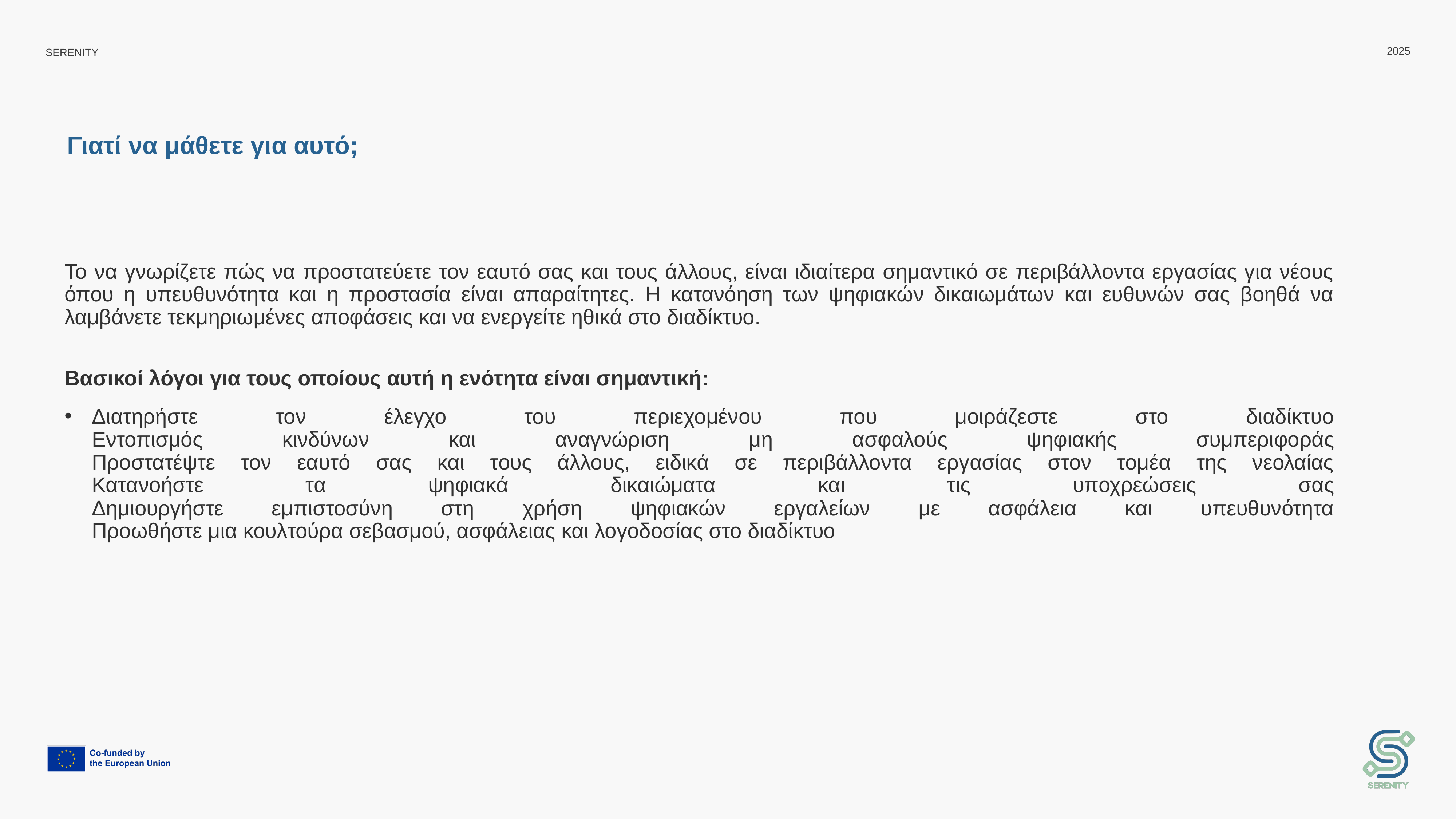

# Γιατί να μάθετε για αυτό;
Το να γνωρίζετε πώς να προστατεύετε τον εαυτό σας και τους άλλους, είναι ιδιαίτερα σημαντικό σε περιβάλλοντα εργασίας για νέους όπου η υπευθυνότητα και η προστασία είναι απαραίτητες. Η κατανόηση των ψηφιακών δικαιωμάτων και ευθυνών σας βοηθά να λαμβάνετε τεκμηριωμένες αποφάσεις και να ενεργείτε ηθικά στο διαδίκτυο.
Βασικοί λόγοι για τους οποίους αυτή η ενότητα είναι σημαντική:
Διατηρήστε τον έλεγχο του περιεχομένου που μοιράζεστε στο διαδίκτυο
Εντοπισμός κινδύνων και αναγνώριση μη ασφαλούς ψηφιακής συμπεριφοράς
Προστατέψτε τον εαυτό σας και τους άλλους, ειδικά σε περιβάλλοντα εργασίας στον τομέα της νεολαίας
Κατανοήστε τα ψηφιακά δικαιώματα και τις υποχρεώσεις σας
Δημιουργήστε εμπιστοσύνη στη χρήση ψηφιακών εργαλείων με ασφάλεια και υπευθυνότητα
Προωθήστε μια κουλτούρα σεβασμού, ασφάλειας και λογοδοσίας στο διαδίκτυο